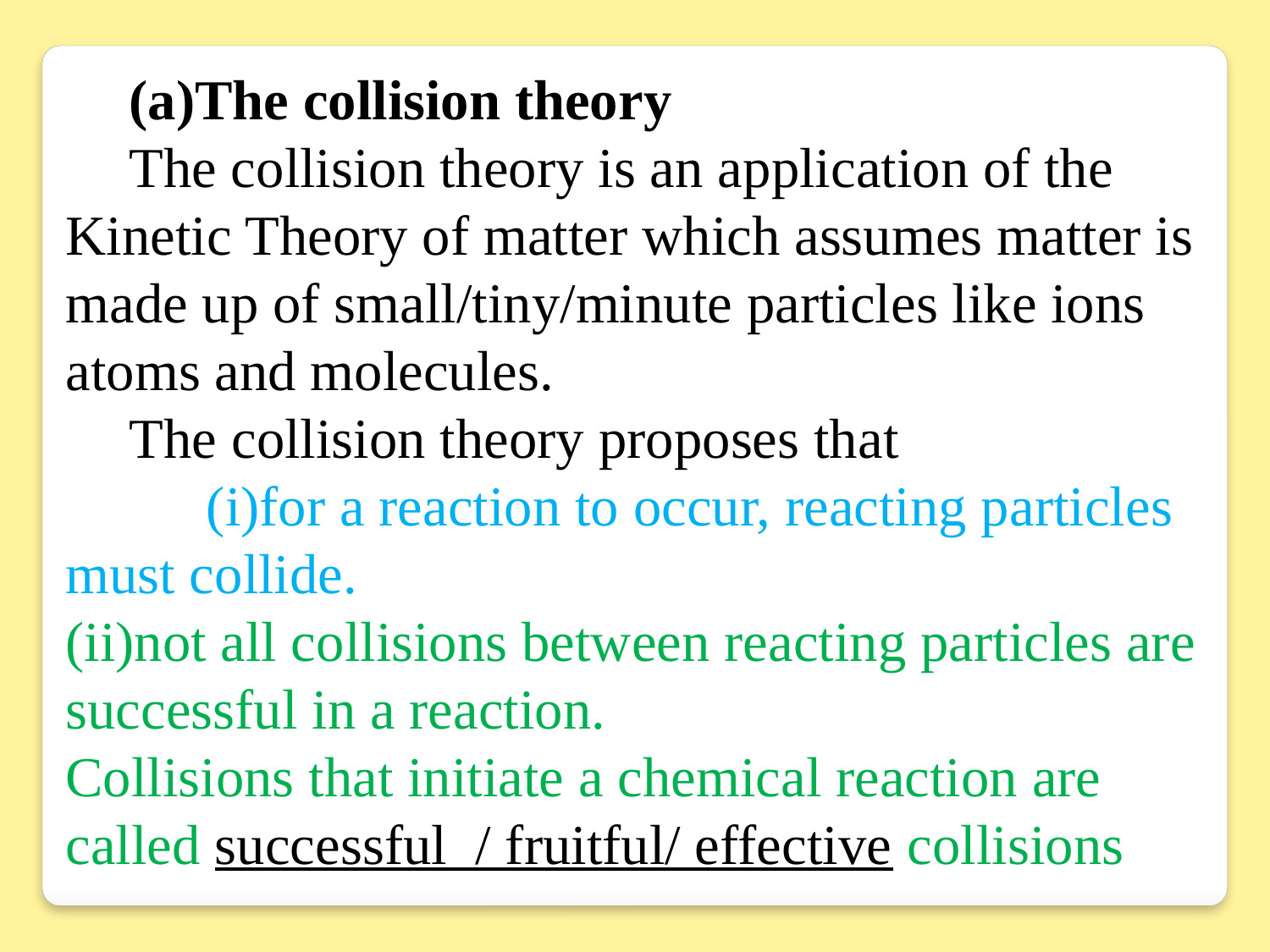

(a)The collision theory
The collision theory is an application of the Kinetic Theory of matter which assumes matter is made up of small/tiny/minute particles like ions atoms and molecules.
The collision theory proposes that                              (i)for a reaction to occur, reacting particles must collide.                                                      (ii)not all collisions between reacting particles are successful in a reaction.                                        Collisions that initiate a chemical reaction are called successful  / fruitful/ effective collisions